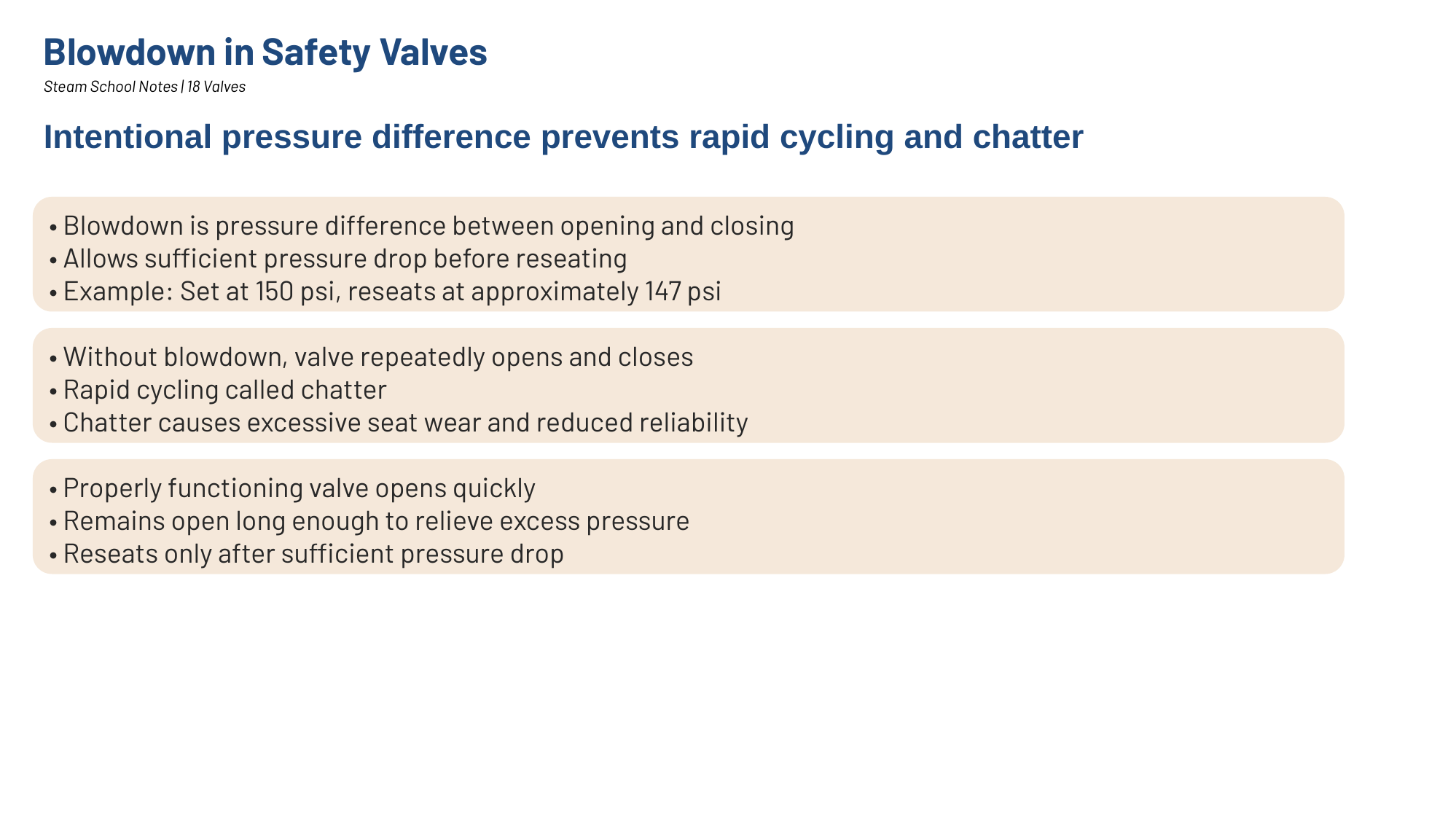

Blowdown in Safety Valves
Steam School Notes | 18 Valves
Intentional pressure difference prevents rapid cycling and chatter
• Blowdown is pressure difference between opening and closing
• Allows sufficient pressure drop before reseating
• Example: Set at 150 psi, reseats at approximately 147 psi

• Without blowdown, valve repeatedly opens and closes
• Rapid cycling called chatter
• Chatter causes excessive seat wear and reduced reliability

• Properly functioning valve opens quickly
• Remains open long enough to relieve excess pressure
• Reseats only after sufficient pressure drop